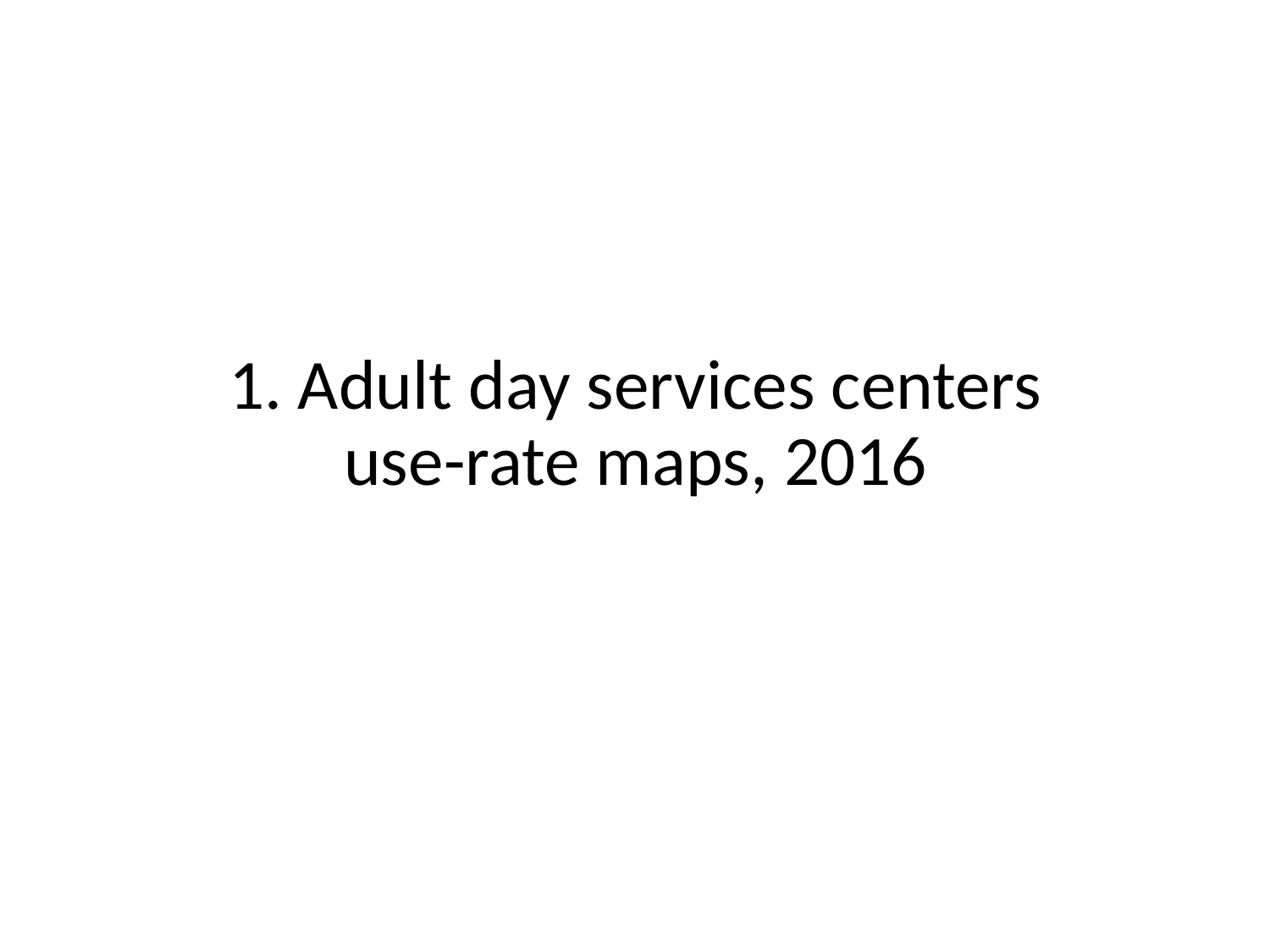

# 1. Adult day services centers use-rate maps, 2016